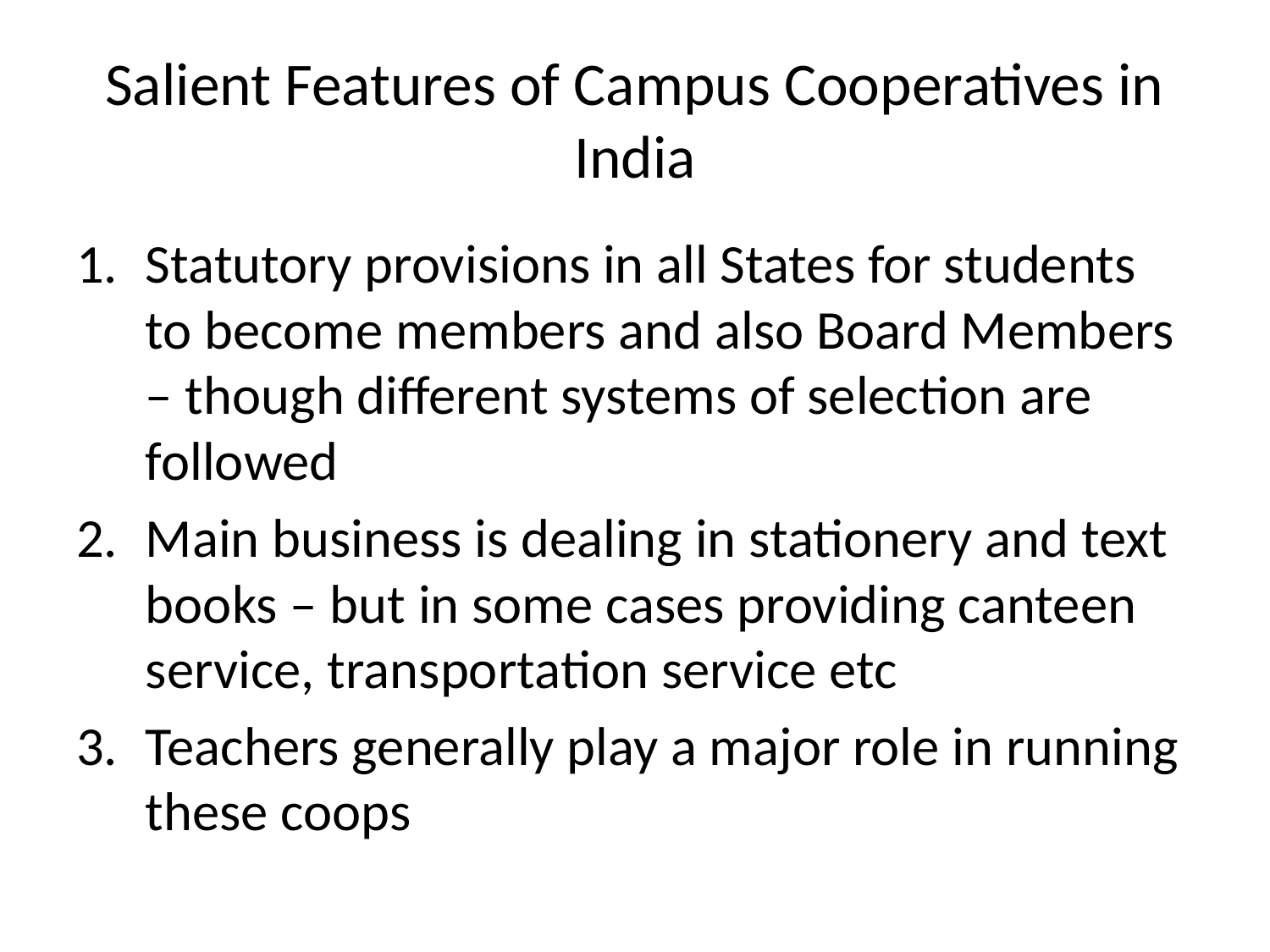

# Salient Features of Campus Cooperatives in India
Statutory provisions in all States for students to become members and also Board Members – though different systems of selection are followed
Main business is dealing in stationery and text books – but in some cases providing canteen service, transportation service etc
Teachers generally play a major role in running these coops